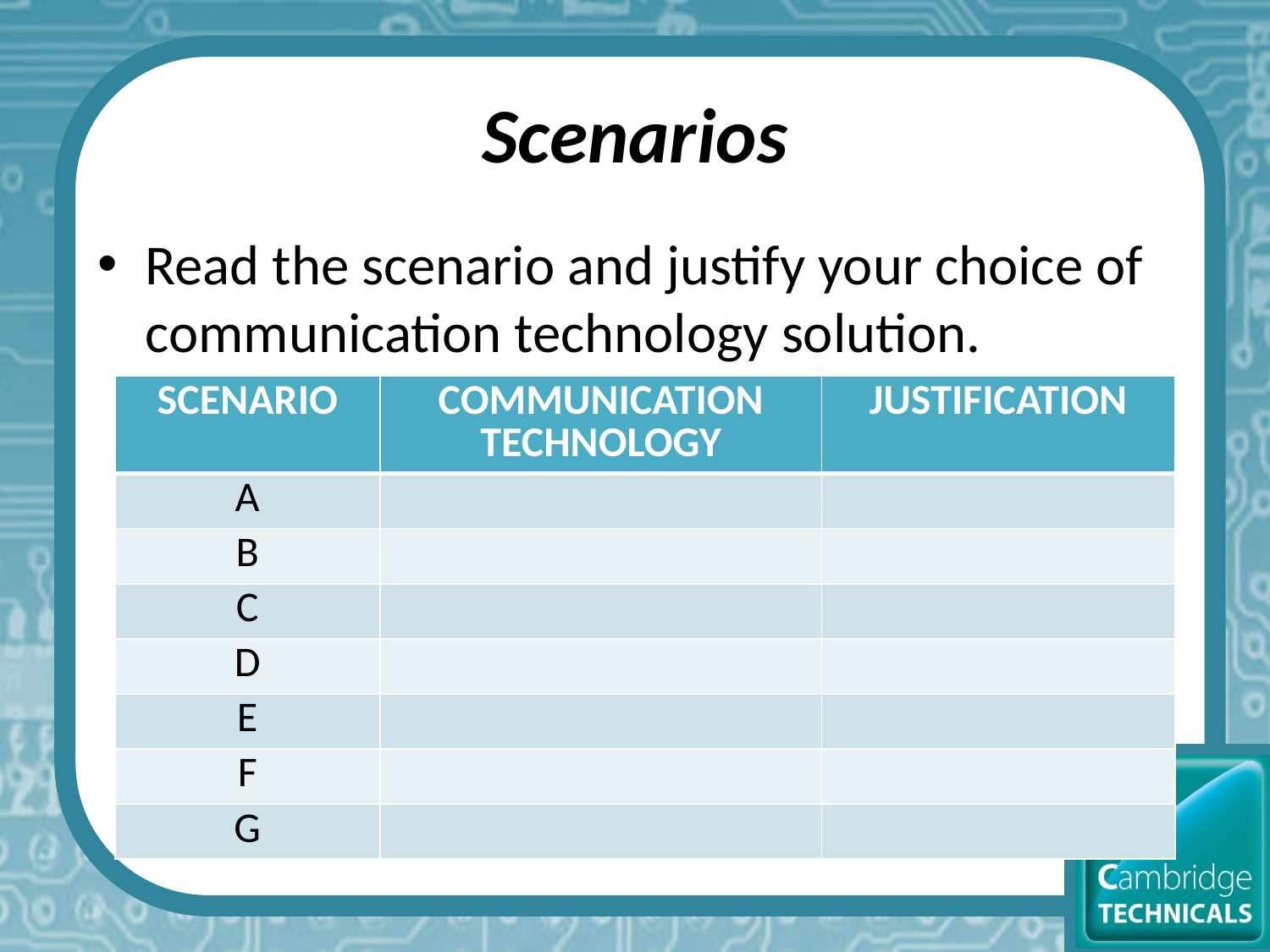

# Scenarios
Read the scenario and justify your choice of communication technology solution.
| SCENARIO | COMMUNICATION TECHNOLOGY | JUSTIFICATION |
| --- | --- | --- |
| A |  |  |
| B |  |  |
| C |  |  |
| D |  |  |
| E |  |  |
| F |  |  |
| G |  |  |